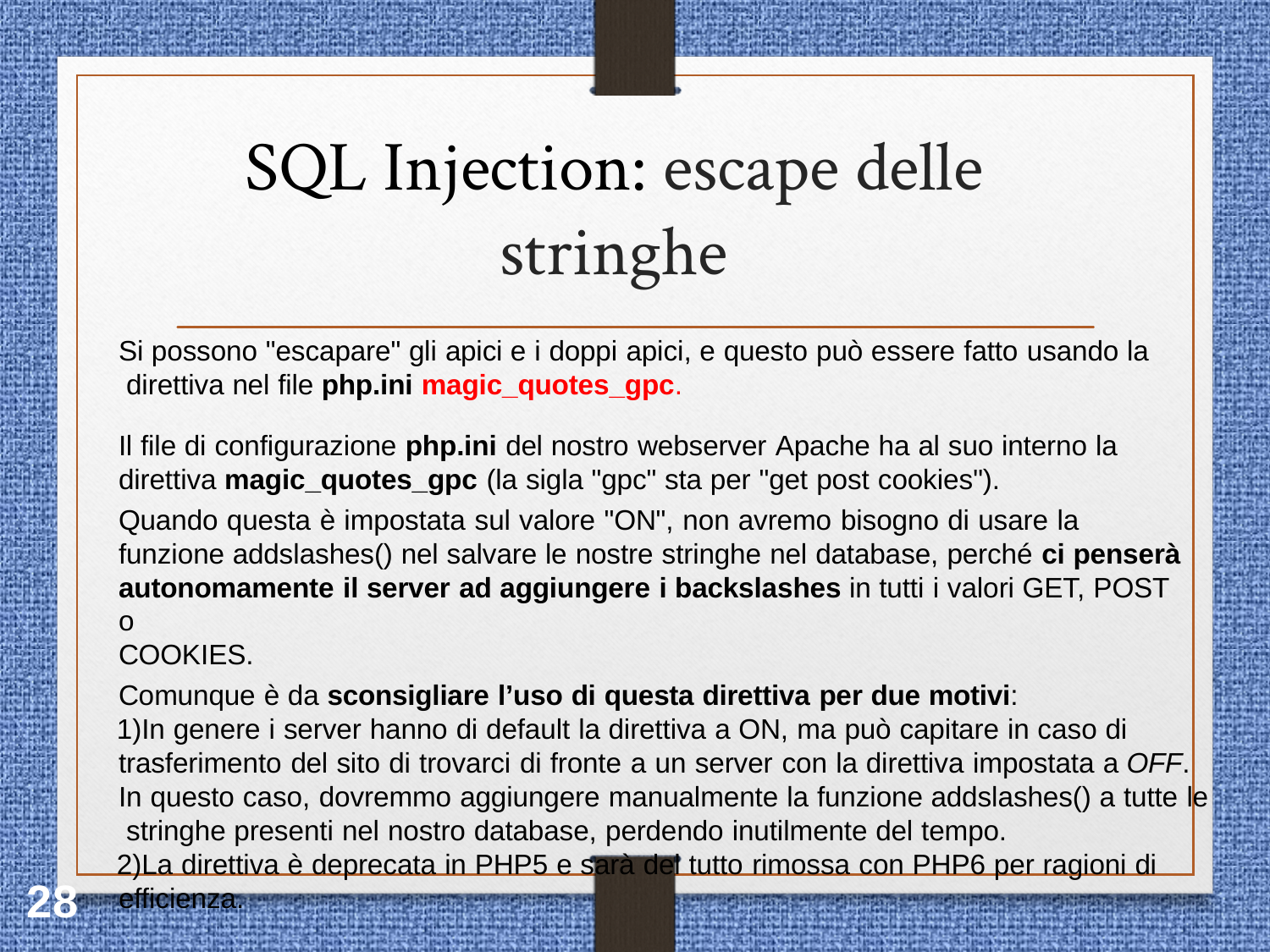

# SQL Injection: escape delle stringhe
Si possono "escapare" gli apici e i doppi apici, e questo può essere fatto usando la  direttiva nel file php.ini magic_quotes_gpc.
Il file di configurazione php.ini del nostro webserver Apache ha al suo interno la  direttiva magic_quotes_gpc (la sigla "gpc" sta per "get post cookies").
Quando questa è impostata sul valore "ON", non avremo bisogno di usare la  funzione addslashes() nel salvare le nostre stringhe nel database, perché ci penserà
autonomamente il server ad aggiungere i backslashes in tutti i valori GET, POST o
COOKIES.
Comunque è da sconsigliare l’uso di questa direttiva per due motivi:
In genere i server hanno di default la direttiva a ON, ma può capitare in caso di  trasferimento del sito di trovarci di fronte a un server con la direttiva impostata a OFF.  In questo caso, dovremmo aggiungere manualmente la funzione addslashes() a tutte le  stringhe presenti nel nostro database, perdendo inutilmente del tempo.
La direttiva è deprecata in PHP5 e sarà del tutto rimossa con PHP6 per ragioni di  efficienza.
28